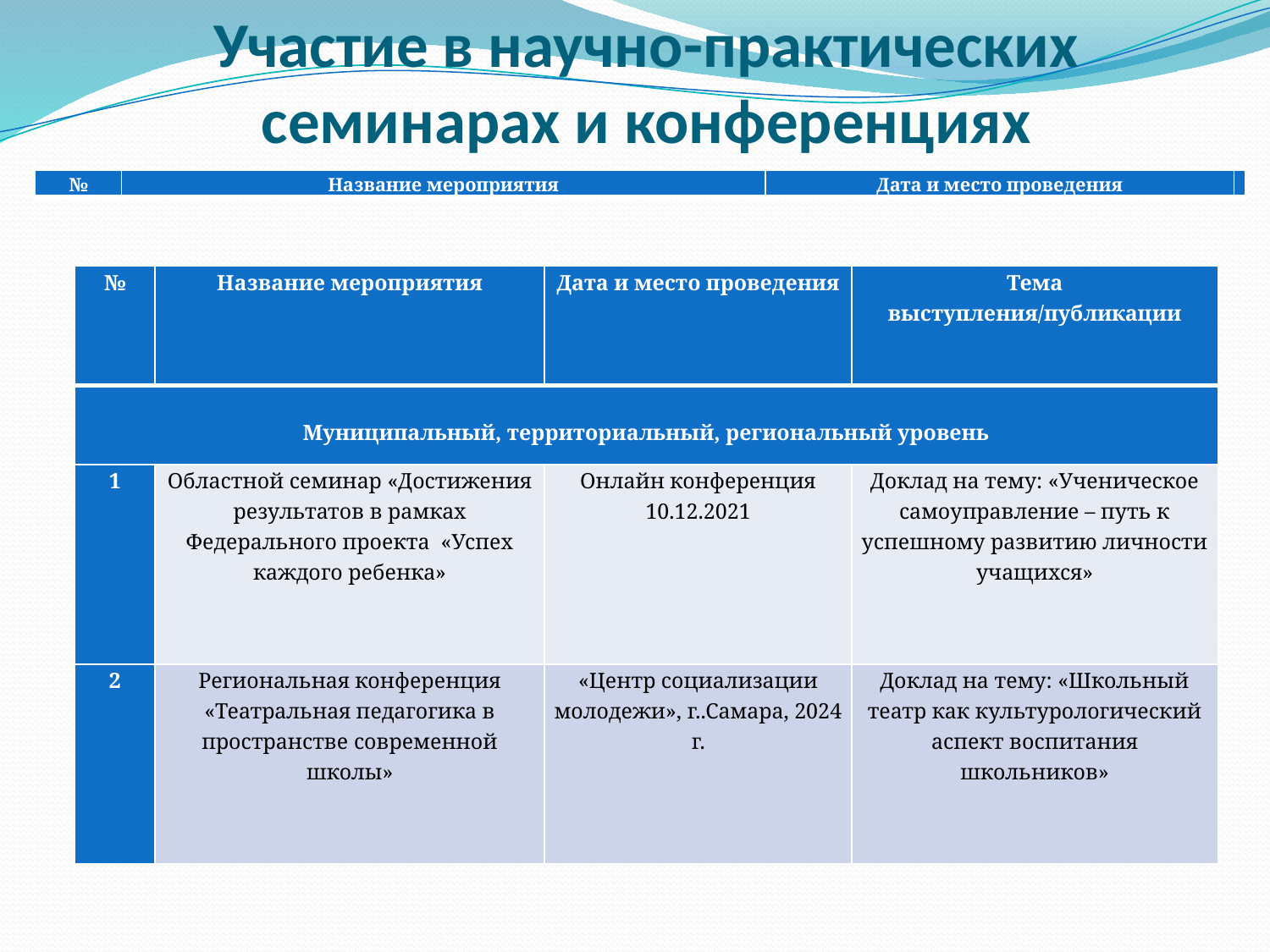

# Участие в научно-практических семинарах и конференциях
| № | Название мероприятия | Дата и место проведения |  |
| --- | --- | --- | --- |
| № | Название мероприятия | Дата и место проведения | Тема выступления/публикации |
| --- | --- | --- | --- |
| Муниципальный, территориальный, региональный уровень |  |  |  |
| 1 | Областной семинар «Достижения результатов в рамках Федерального проекта «Успех каждого ребенка» | Онлайн конференция 10.12.2021 | Доклад на тему: «Ученическое самоуправление – путь к успешному развитию личности учащихся» |
| 2 | Региональная конференция «Театральная педагогика в пространстве современной школы» | «Центр социализации молодежи», г..Самара, 2024 г. | Доклад на тему: «Школьный театр как культурологический аспект воспитания школьников» |